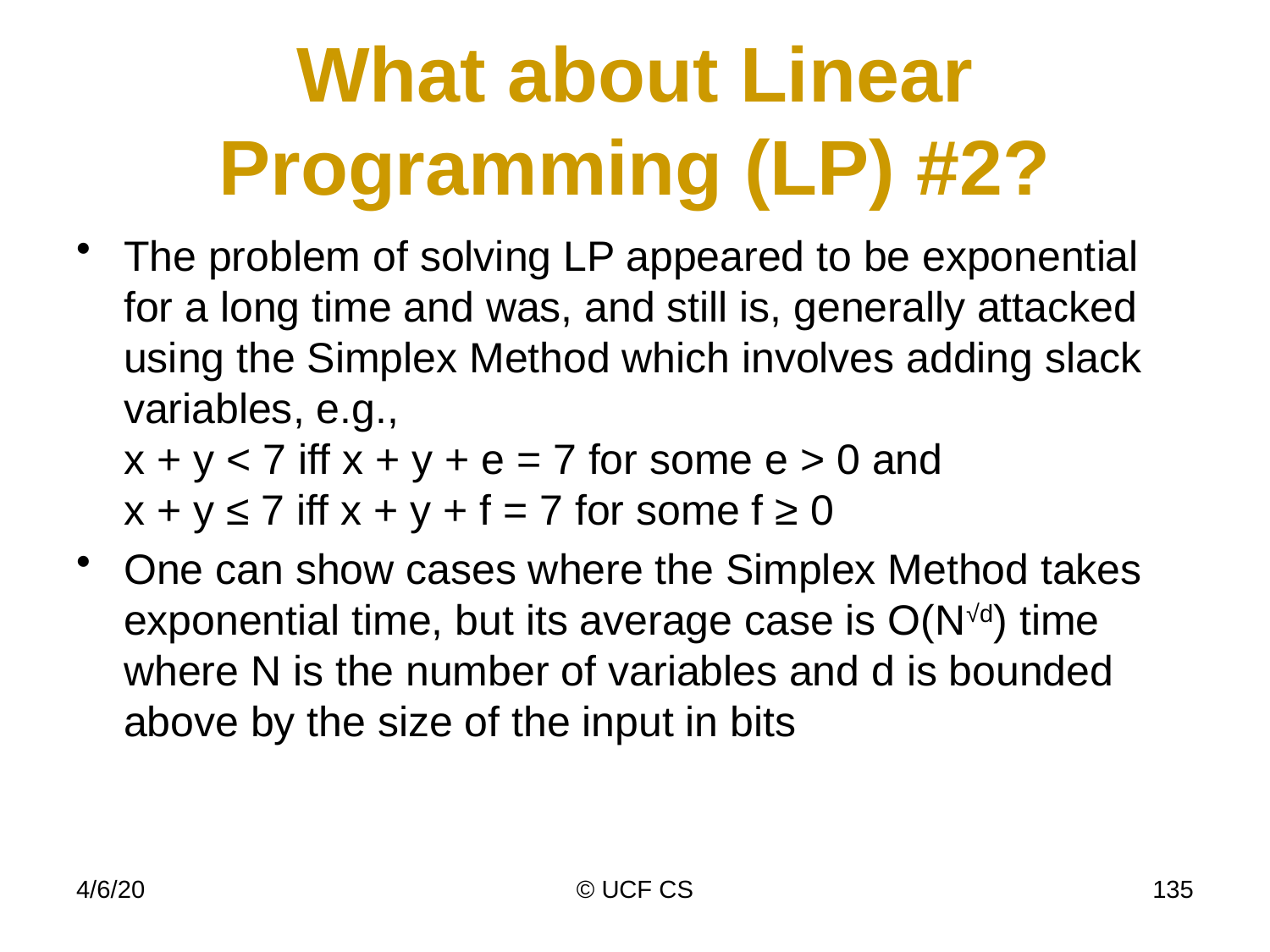

# What about Linear Programming (LP) #2?
The problem of solving LP appeared to be exponential for a long time and was, and still is, generally attacked using the Simplex Method which involves adding slack variables, e.g.,
x + y < 7 iff x + y + e = 7 for some e > 0 and
x + y ≤ 7 iff x + y + f = 7 for some f ≥ 0
One can show cases where the Simplex Method takes exponential time, but its average case is O(N√d) time where N is the number of variables and d is bounded above by the size of the input in bits
4/6/20
© UCF CS
135